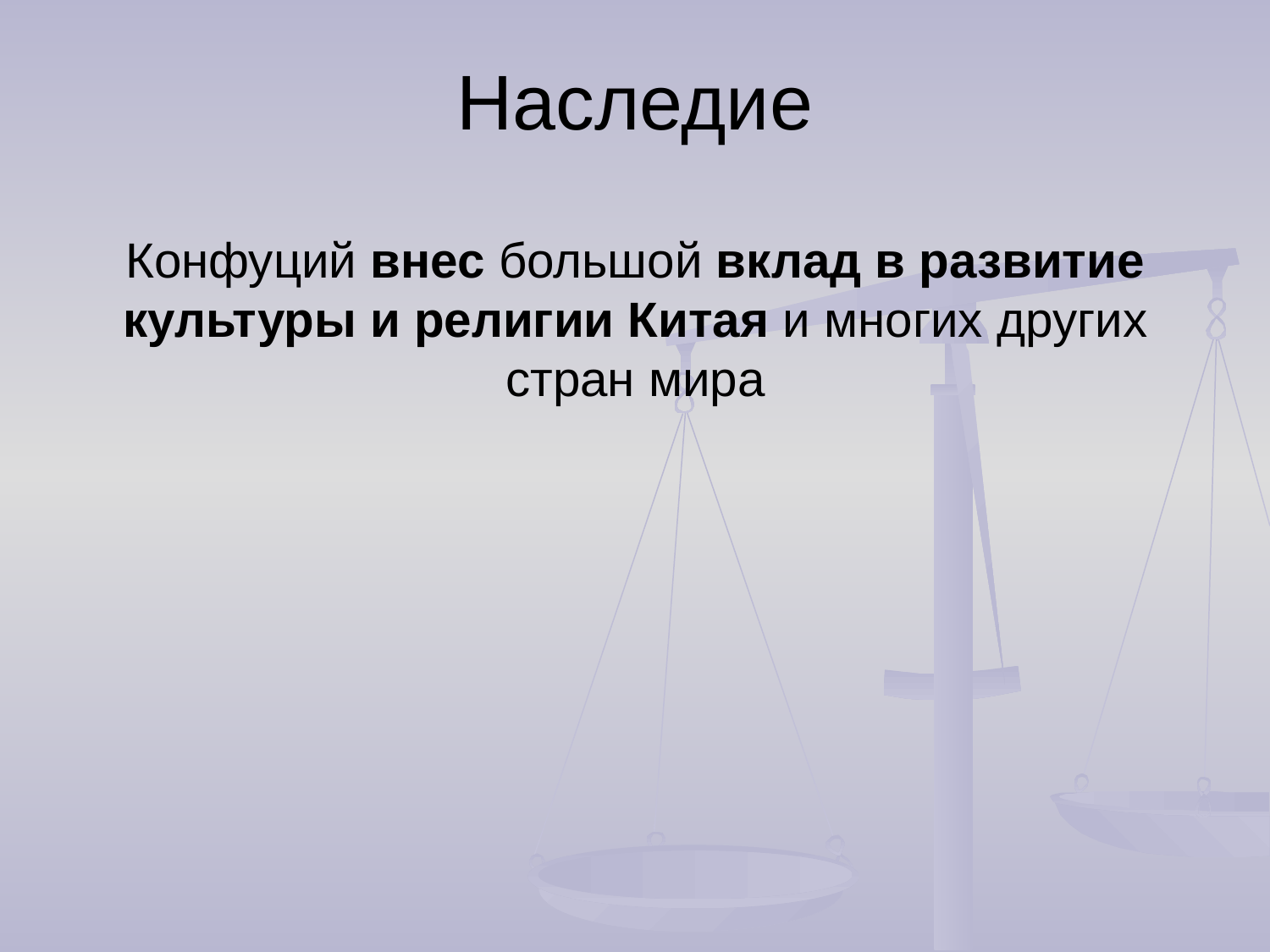

# Наследие
Конфуций внес большой вклад в развитие культуры и религии Китая и многих других стран мира